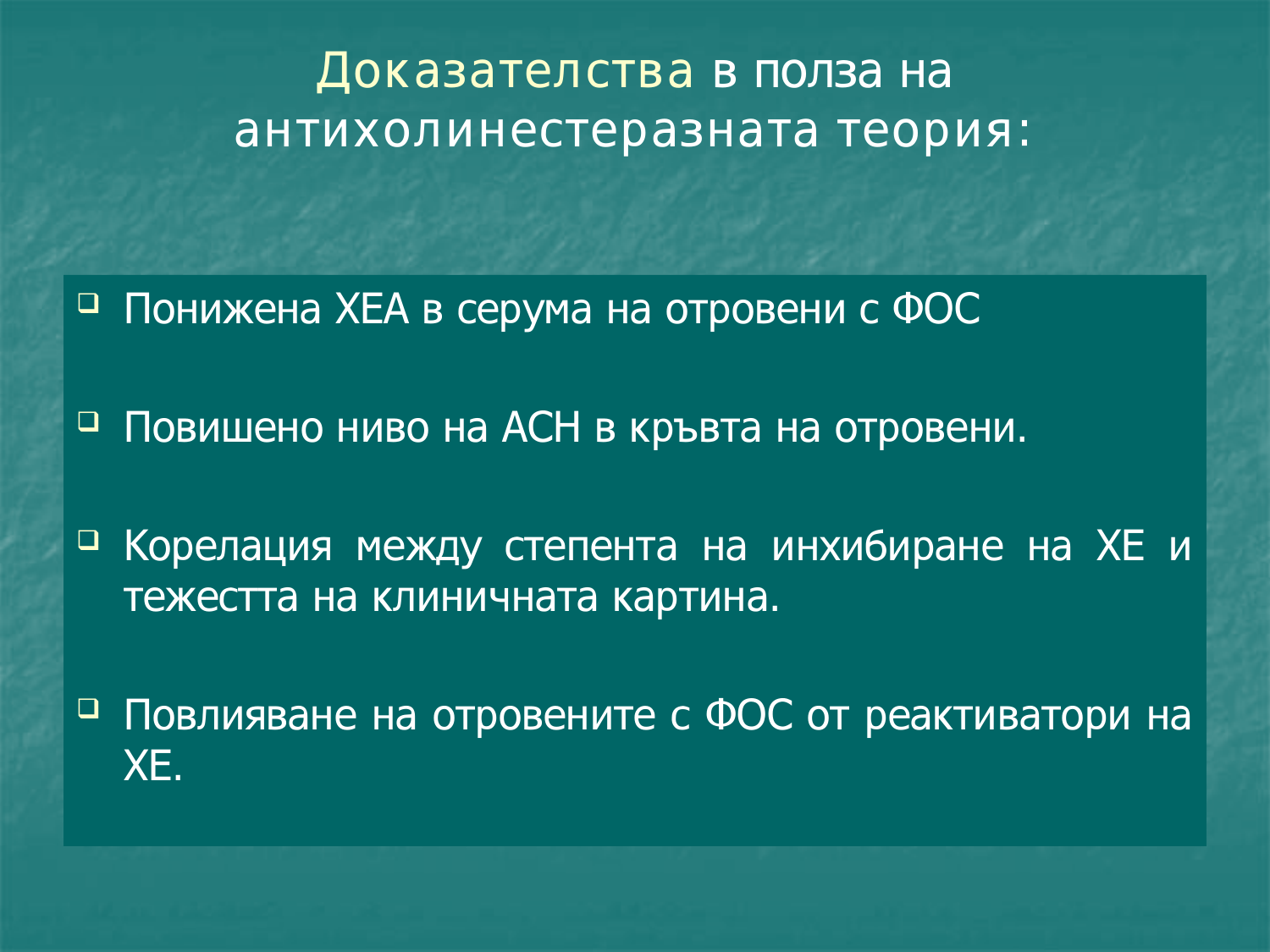

# Доказателства в полза на антихолинестеразната теория:
Понижена ХЕА в серума на отровени с ФОС

Повишено ниво на АСН в кръвта на отровени.

Корелация между степента на инхибиране на ХЕ и тежестта на клиничната картина.

Повлияване на отровените с ФОС от реактиватори на ХЕ.